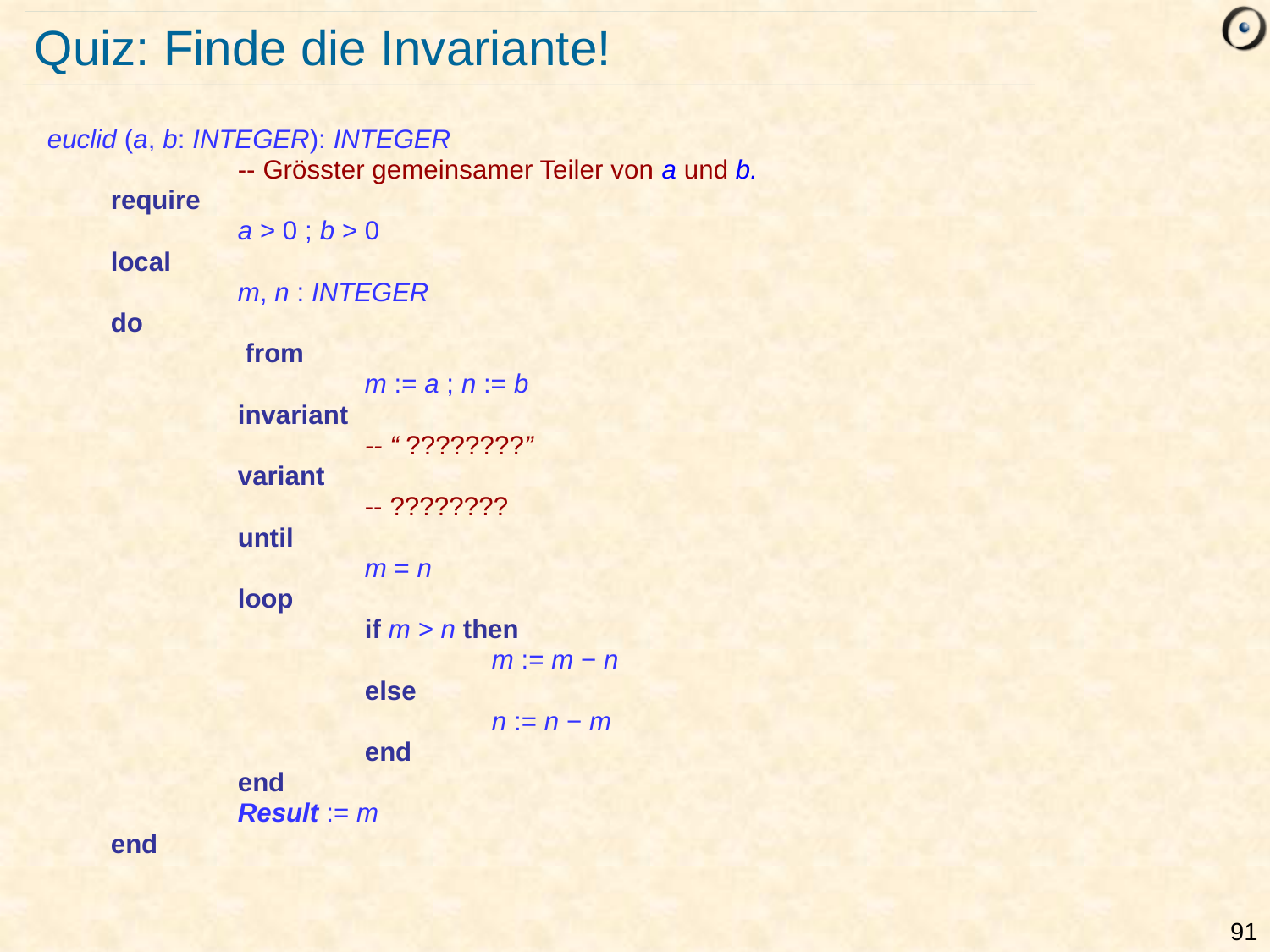

# Quiz: Finde die Invariante!
euclid (a, b: INTEGER): INTEGER
		-- Grösster gemeinsamer Teiler von a und b.
	require
		a > 0 ; b > 0
	local
		m, n : INTEGER
	do
		 from
			m := a ; n := b
		invariant
			-- “ ????????”
		variant
			-- ????????
		until
			m = n
		loop
			if m > n then
				m := m − n
			else
				n := n − m
			end
		end
		Result := m
	end